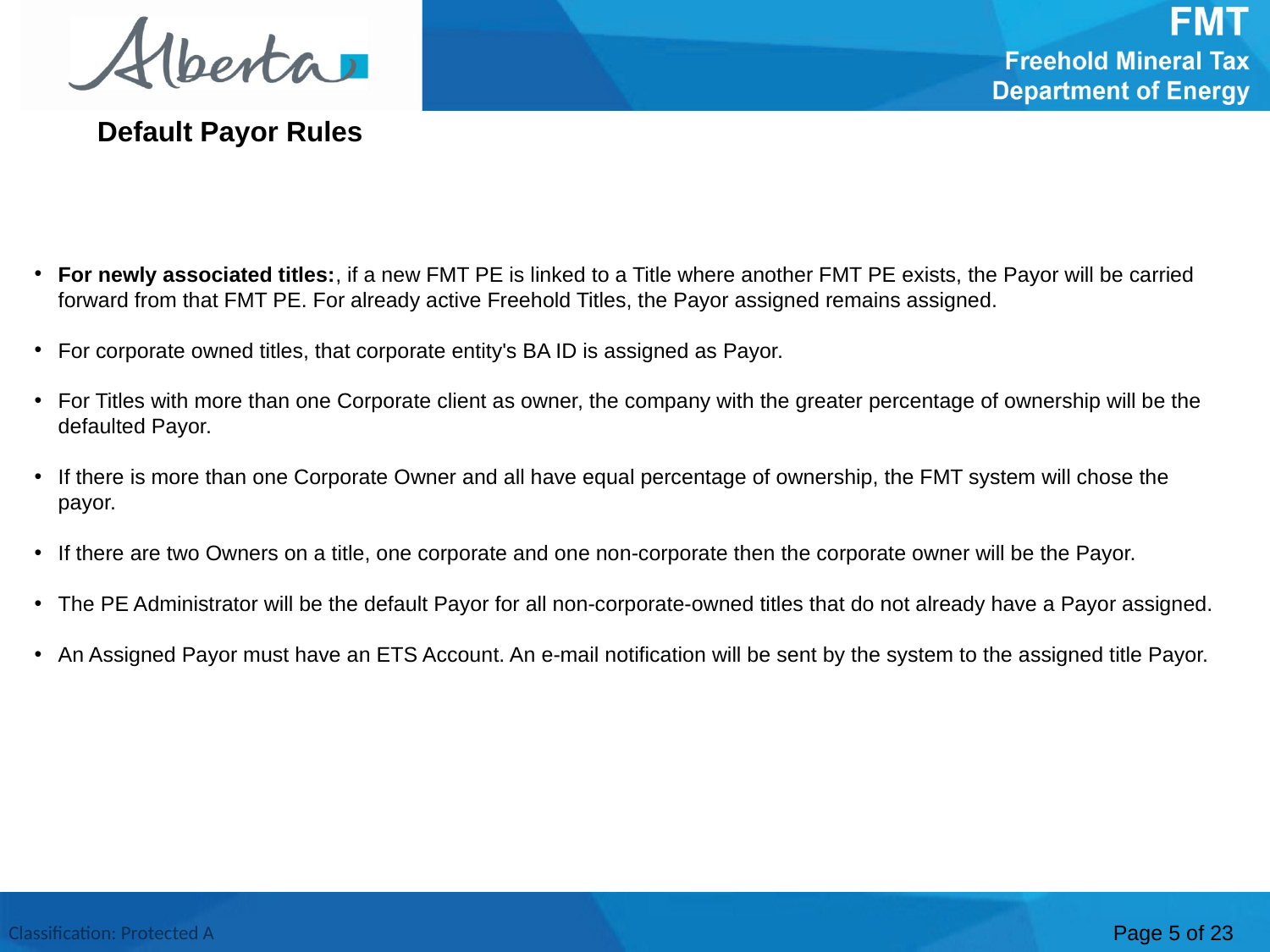

Default Payor Rules
For newly associated titles:, if a new FMT PE is linked to a Title where another FMT PE exists, the Payor will be carried forward from that FMT PE. For already active Freehold Titles, the Payor assigned remains assigned.

For corporate owned titles, that corporate entity's BA ID is assigned as Payor.

For Titles with more than one Corporate client as owner, the company with the greater percentage of ownership will be the defaulted Payor.

If there is more than one Corporate Owner and all have equal percentage of ownership, the FMT system will chose the payor.

If there are two Owners on a title, one corporate and one non-corporate then the corporate owner will be the Payor.

The PE Administrator will be the default Payor for all non-corporate-owned titles that do not already have a Payor assigned.

An Assigned Payor must have an ETS Account. An e-mail notification will be sent by the system to the assigned title Payor.